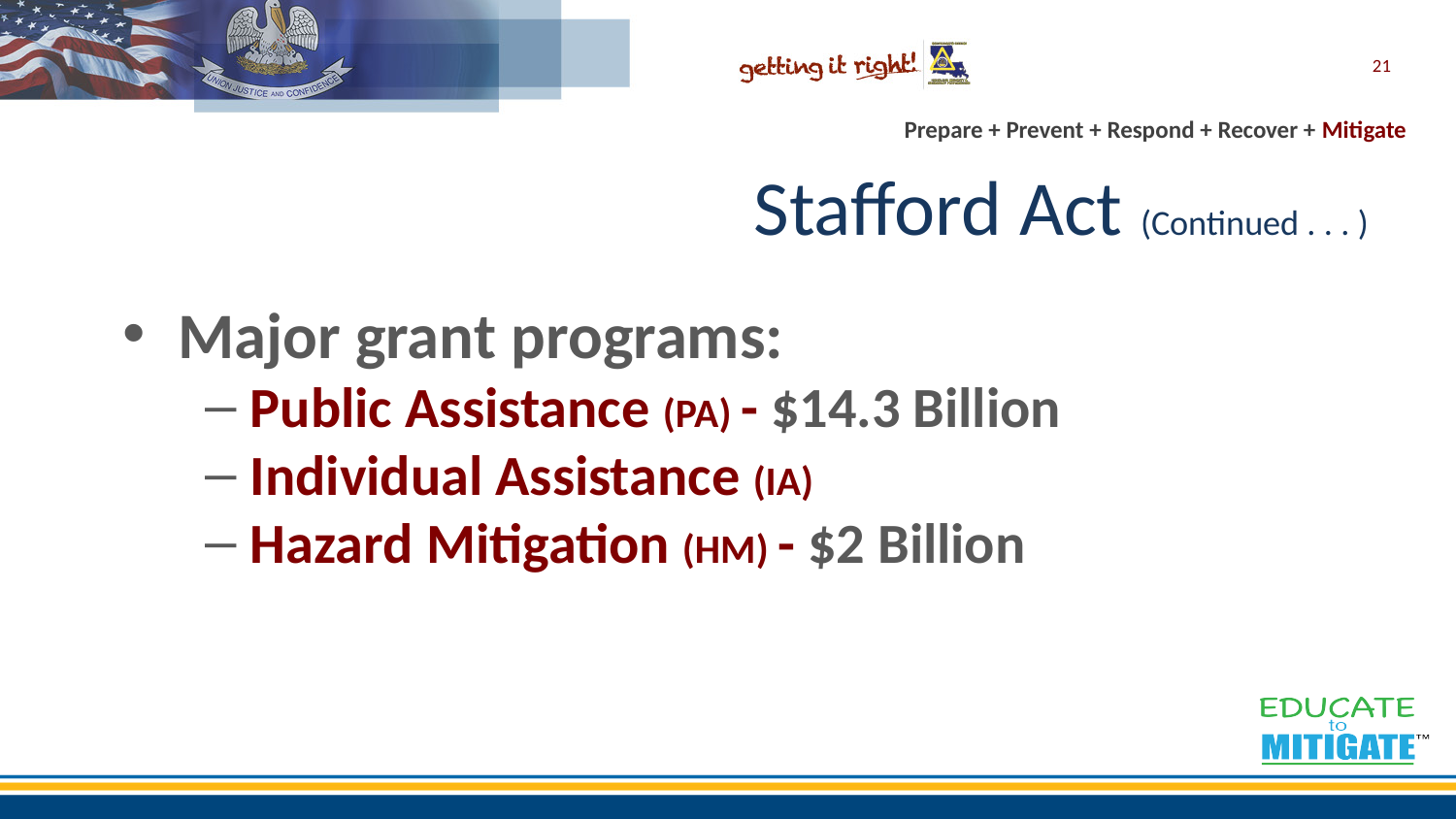

21
# Stafford Act (Continued . . . )
Major grant programs:
Public Assistance (PA) - $14.3 Billion
Individual Assistance (IA)
Hazard Mitigation (HM) - $2 Billion